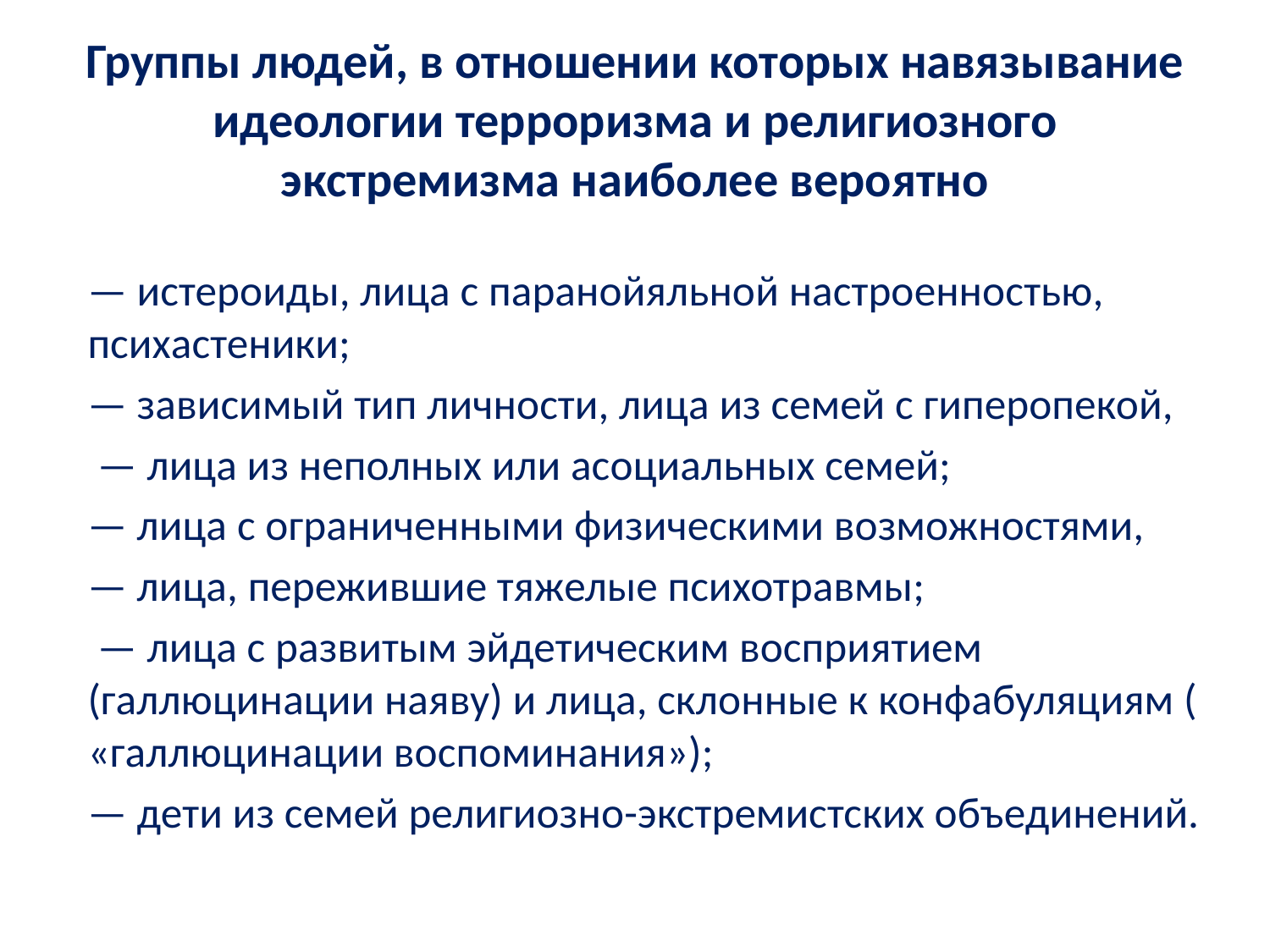

# Группы людей, в отношении которых навязывание идеологии терроризма и религиозного экстремизма наиболее вероятно
— истероиды, лица с паранойяльной настроенностью, психастеники;
— зависимый тип личности, лица из семей с гиперопекой,
 — лица из неполных или асоциальных семей;
— лица с ограниченными физическими возможностями,
— лица, пережившие тяжелые психотравмы;
 — лица с развитым эйдетическим восприятием (галлюцинации наяву) и лица, склонные к конфабуляциям ( «галлюцинации воспоминания»);
— дети из семей религиозно-экстремистских объединений.